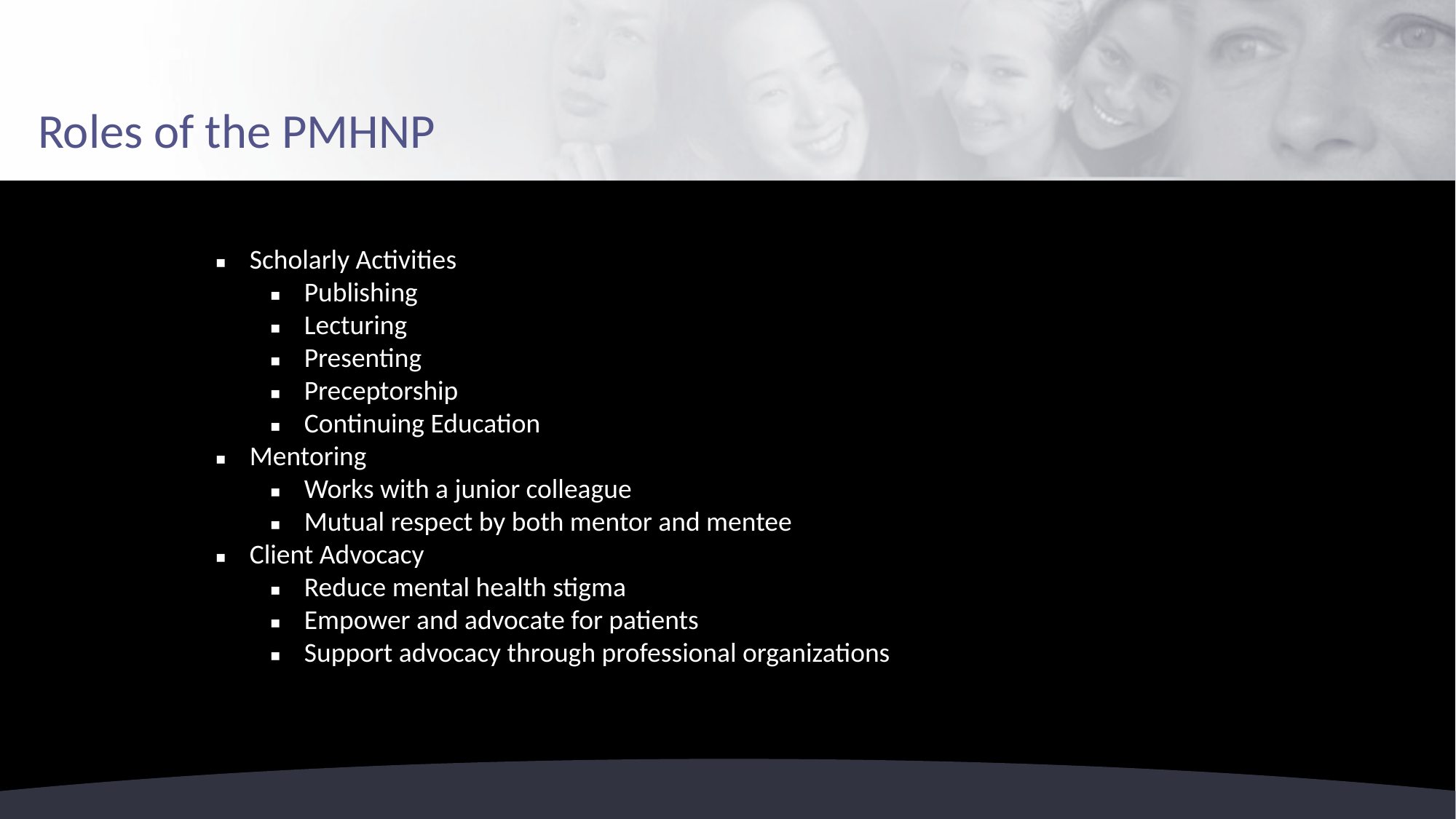

# Roles of the PMHNP
Scholarly Activities
Publishing
Lecturing
Presenting
Preceptorship
Continuing Education
Mentoring
Works with a junior colleague
Mutual respect by both mentor and mentee
Client Advocacy
Reduce mental health stigma
Empower and advocate for patients
Support advocacy through professional organizations